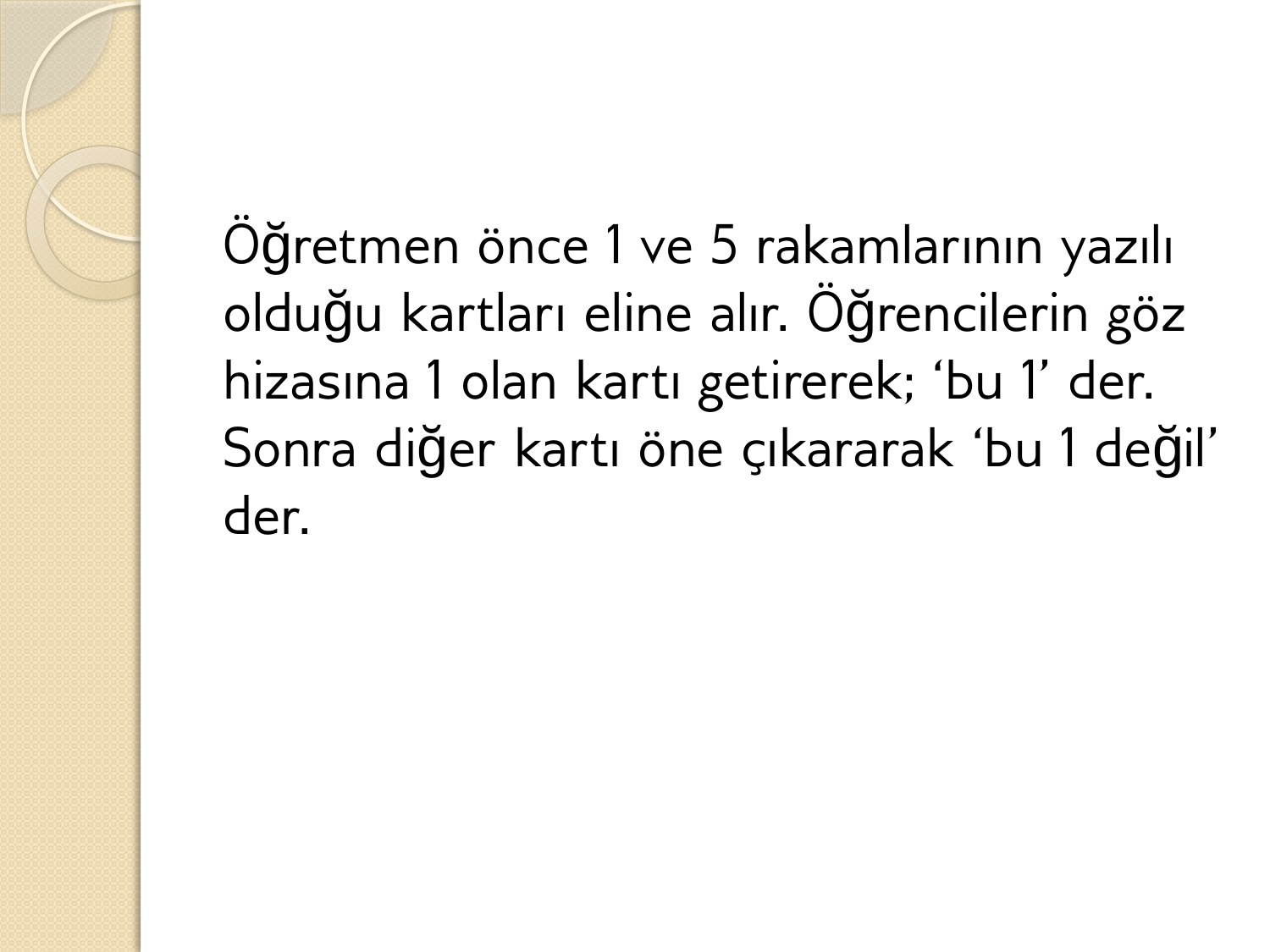

#
Öğretmen önce 1 ve 5 rakamlarının yazılı olduğu kartları eline alır. Öğrencilerin göz hizasına 1 olan kartı getirerek; ‘bu 1’ der. Sonra diğer kartı öne çıkararak ‘bu 1 değil’ der.